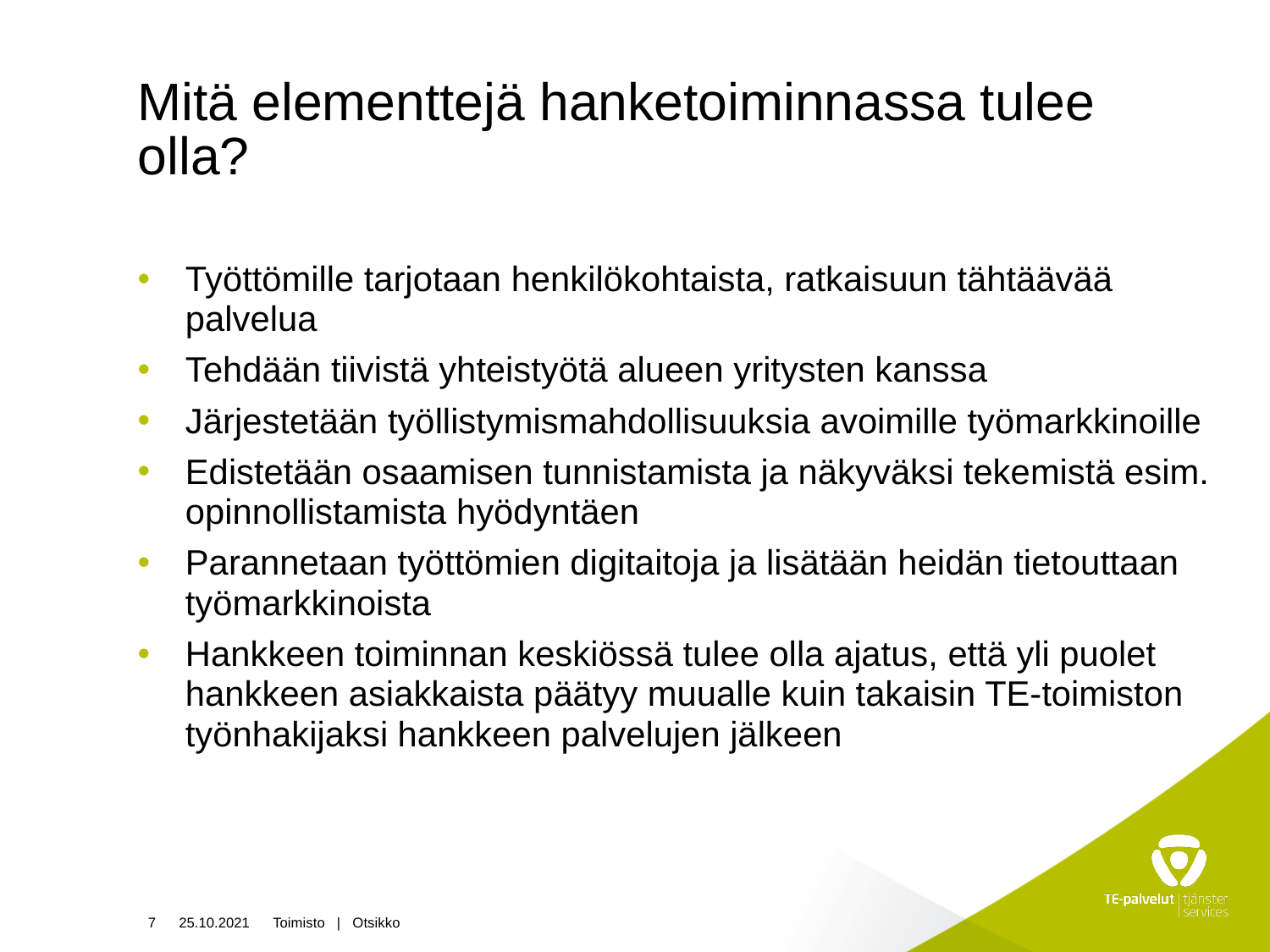

# Mitä elementtejä hanketoiminnassa tulee olla?
Työttömille tarjotaan henkilökohtaista, ratkaisuun tähtäävää palvelua
Tehdään tiivistä yhteistyötä alueen yritysten kanssa
Järjestetään työllistymismahdollisuuksia avoimille työmarkkinoille
Edistetään osaamisen tunnistamista ja näkyväksi tekemistä esim. opinnollistamista hyödyntäen
Parannetaan työttömien digitaitoja ja lisätään heidän tietouttaan työmarkkinoista
Hankkeen toiminnan keskiössä tulee olla ajatus, että yli puolet hankkeen asiakkaista päätyy muualle kuin takaisin TE-toimiston työnhakijaksi hankkeen palvelujen jälkeen
7
25.10.2021
Toimisto   |   Otsikko